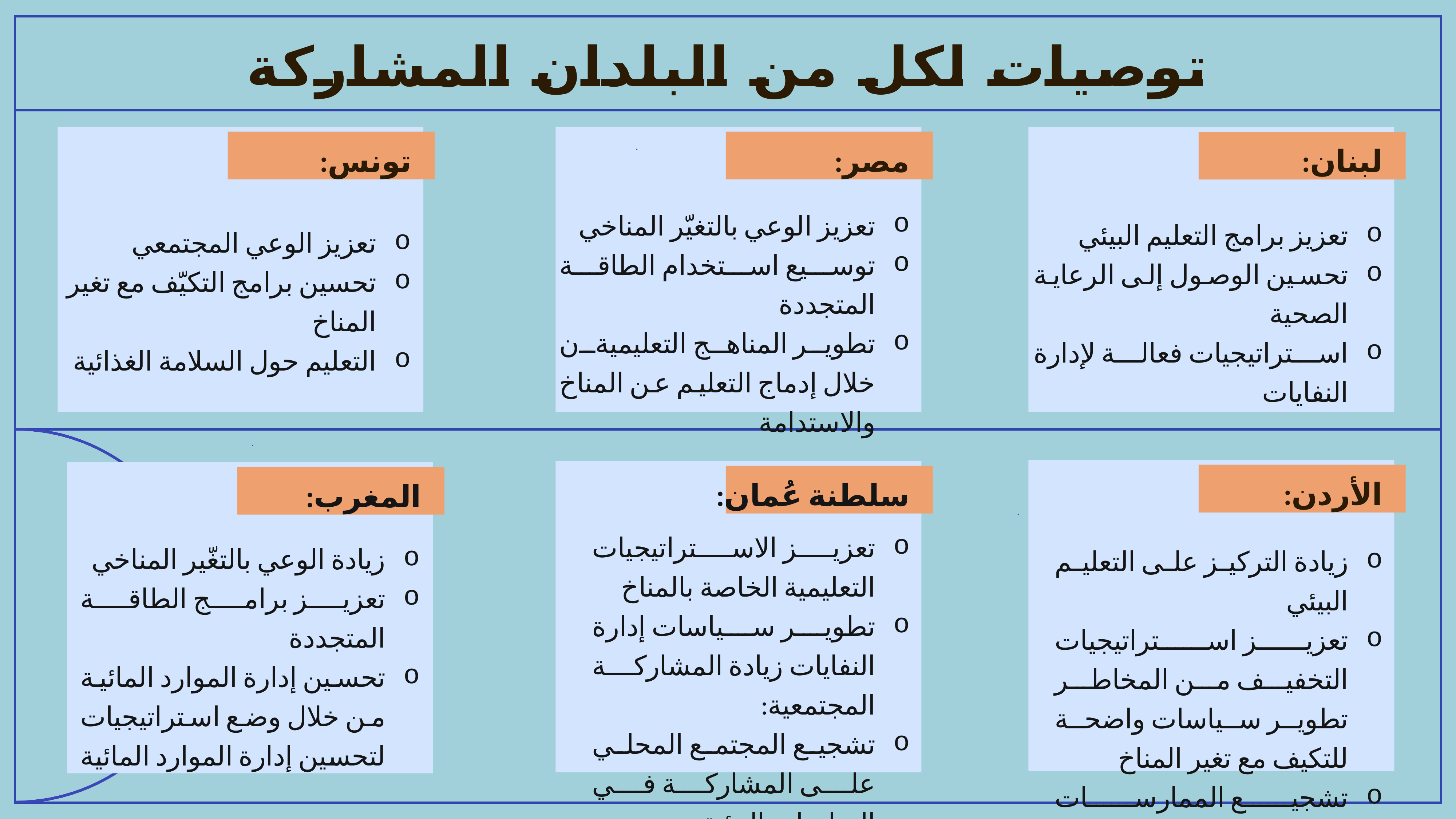

توصيات لكل من البلدان المشاركة

تونس:

مصر:

لبنان:

.
تعزيز الوعي بالتغيّر المناخي
توسيع استخدام الطاقة المتجددة
تطوير المناهج التعليميةن خلال إدماج التعليم عن المناخ والاستدامة
تعزيز برامج التعليم البيئي
تحسين الوصول إلى الرعاية الصحية
استراتيجيات فعالة لإدارة النفايات
تعزيز الوعي المجتمعي
تحسين برامج التكيّف مع تغير المناخ
التعليم حول السلامة الغذائية

.

الأردن:

سلطنة عُمان:

المغرب:

.
تعزيز الاستراتيجيات التعليمية الخاصة بالمناخ
تطوير سياسات إدارة النفايات زيادة المشاركة المجتمعية:
تشجيع المجتمع المحلي على المشاركة في المبادرات البيئية
زيادة الوعي بالتغّير المناخي
تعزيز برامج الطاقة المتجددة
تحسين إدارة الموارد المائية من خلال وضع استراتيجيات لتحسين إدارة الموارد المائية
زيادة التركيز على التعليم البيئي
تعزيز استراتيجيات التخفيف من المخاطر تطوير سياسات واضحة للتكيف مع تغير المناخ
تشجيع الممارسات المستدامة